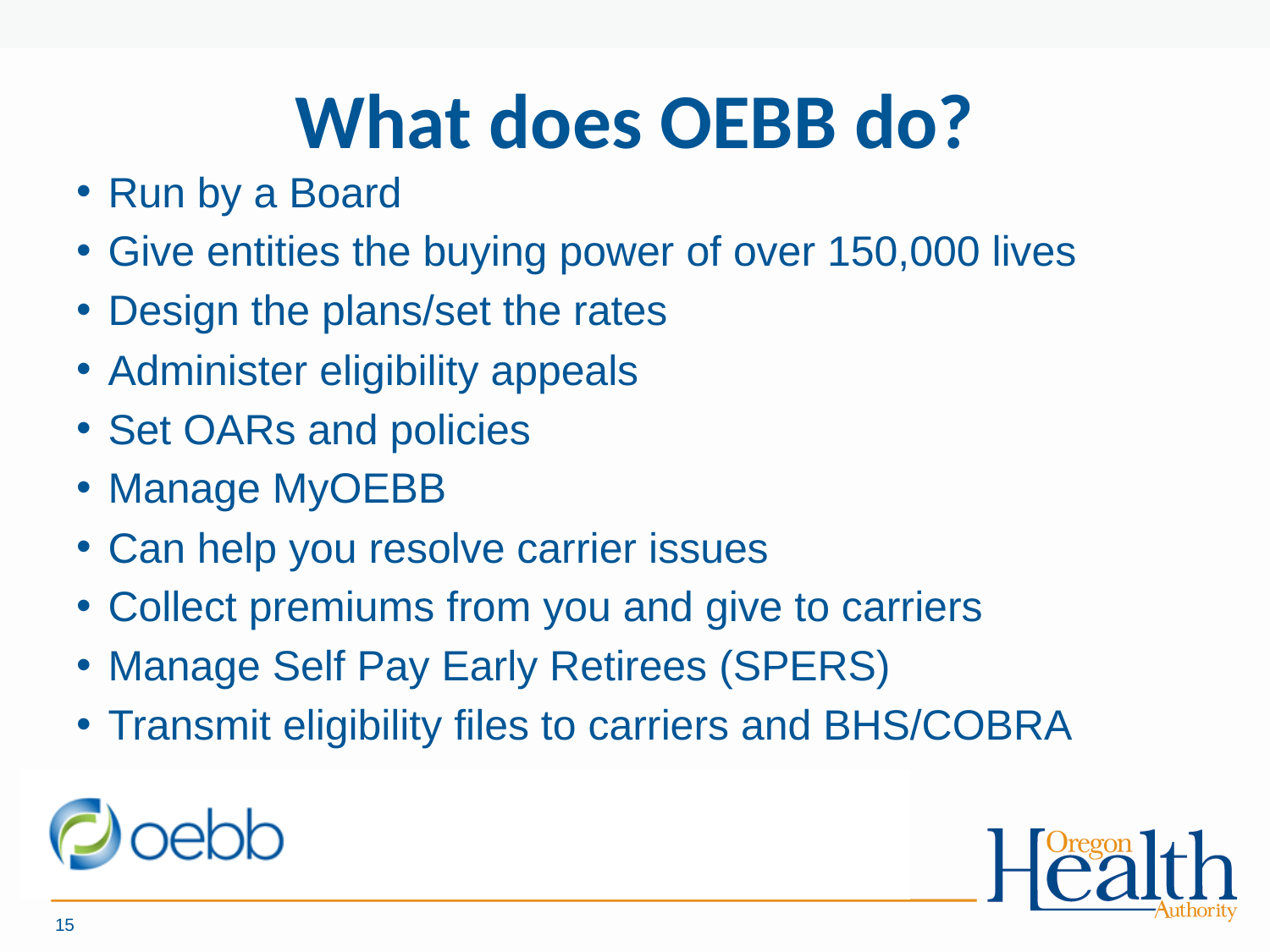

# What does OEBB do?
Run by a Board
Give entities the buying power of over 150,000 lives
Design the plans/set the rates
Administer eligibility appeals
Set OARs and policies
Manage MyOEBB
Can help you resolve carrier issues
Collect premiums from you and give to carriers
Manage Self Pay Early Retirees (SPERS)
Transmit eligibility files to carriers and BHS/COBRA
15